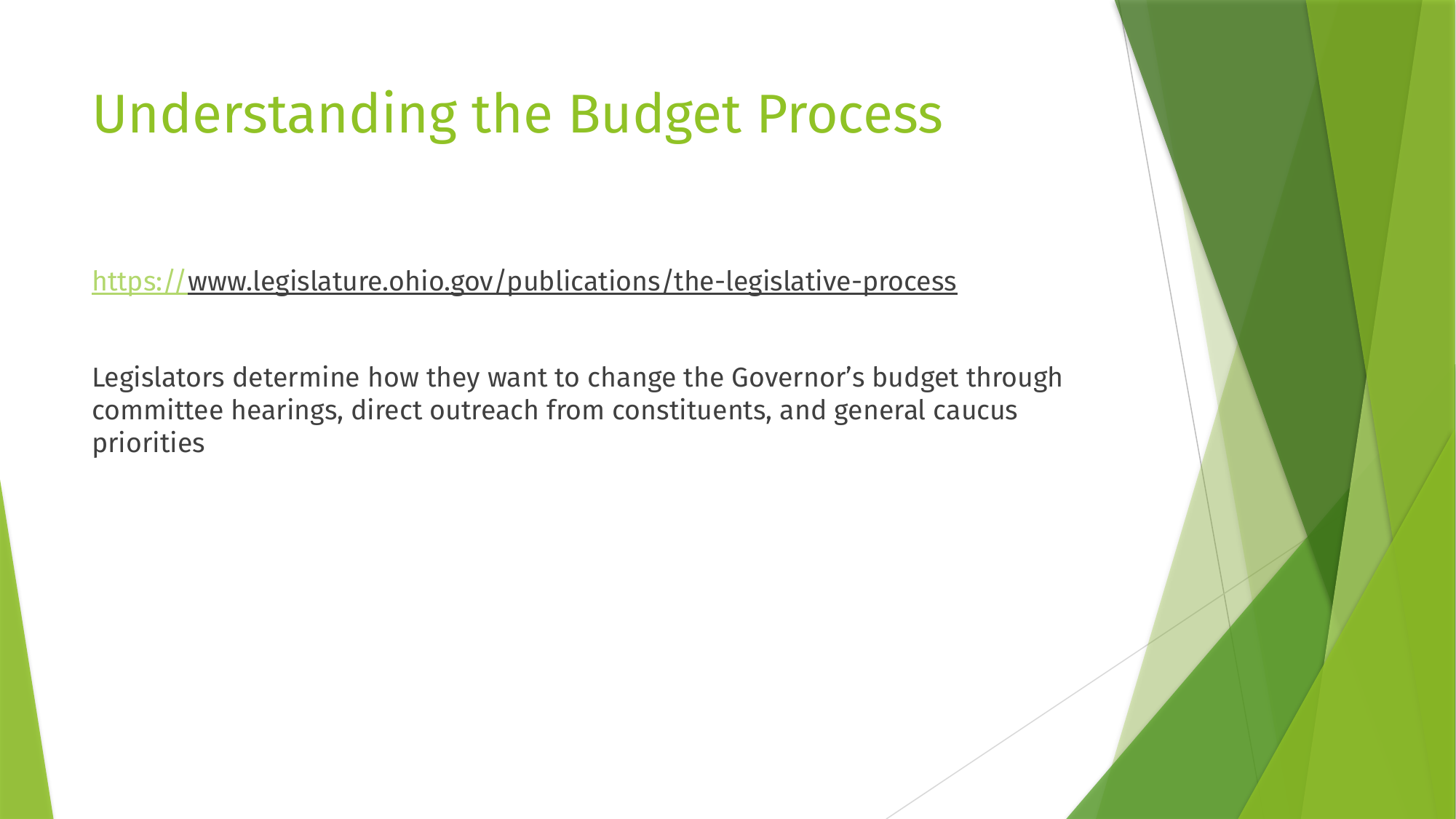

# Understanding the Budget Process
https://www.legislature.ohio.gov/publications/the-legislative-process

Legislators determine how they want to change the Governor’s budget through committee hearings, direct outreach from constituents, and general caucus priorities